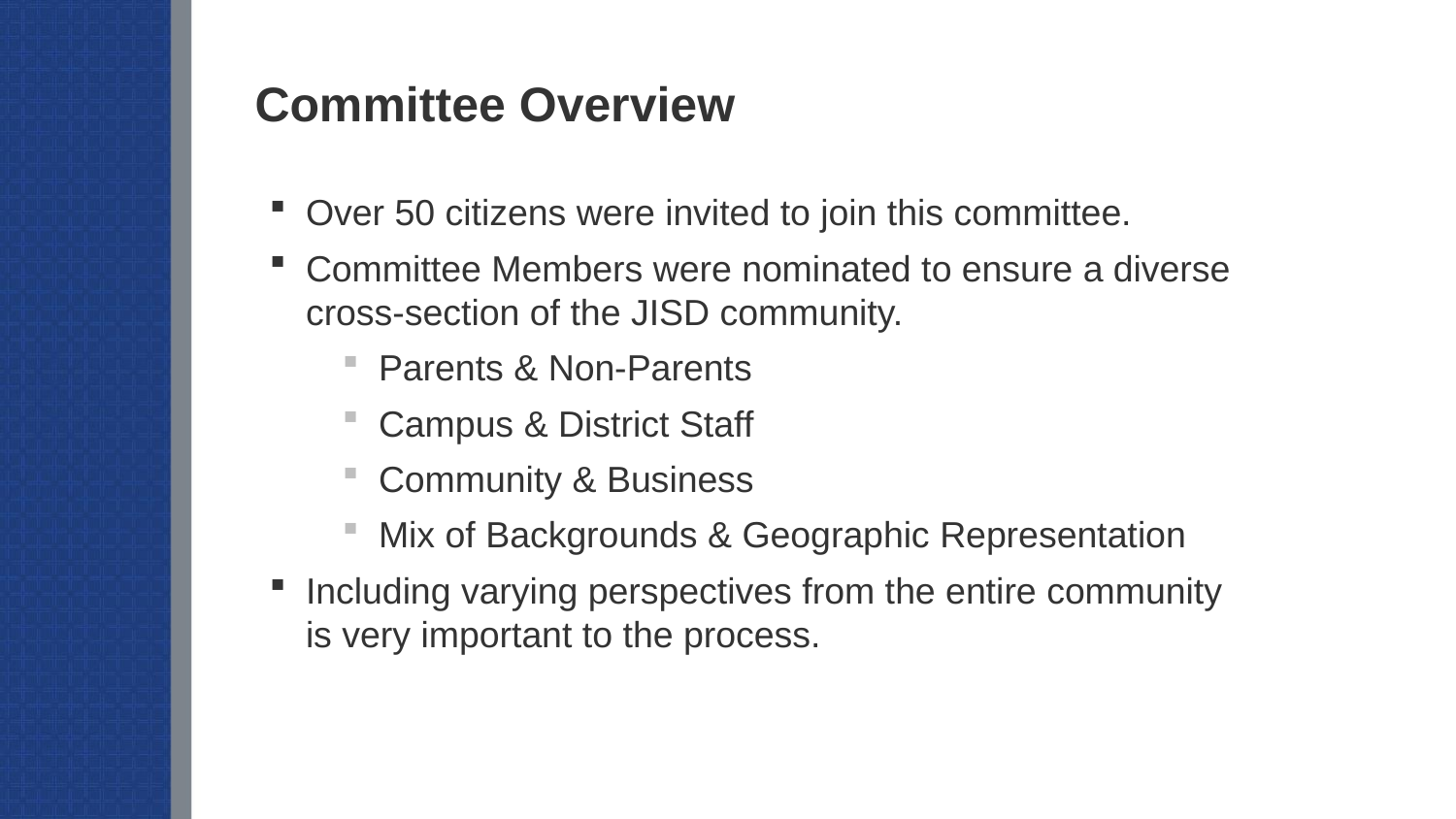

# Committee Overview
Over 50 citizens were invited to join this committee.
Committee Members were nominated to ensure a diverse
cross-section of the JISD community.
Parents & Non-Parents
Campus & District Staff
Community & Business
Mix of Backgrounds & Geographic Representation
Including varying perspectives from the entire community
is very important to the process.